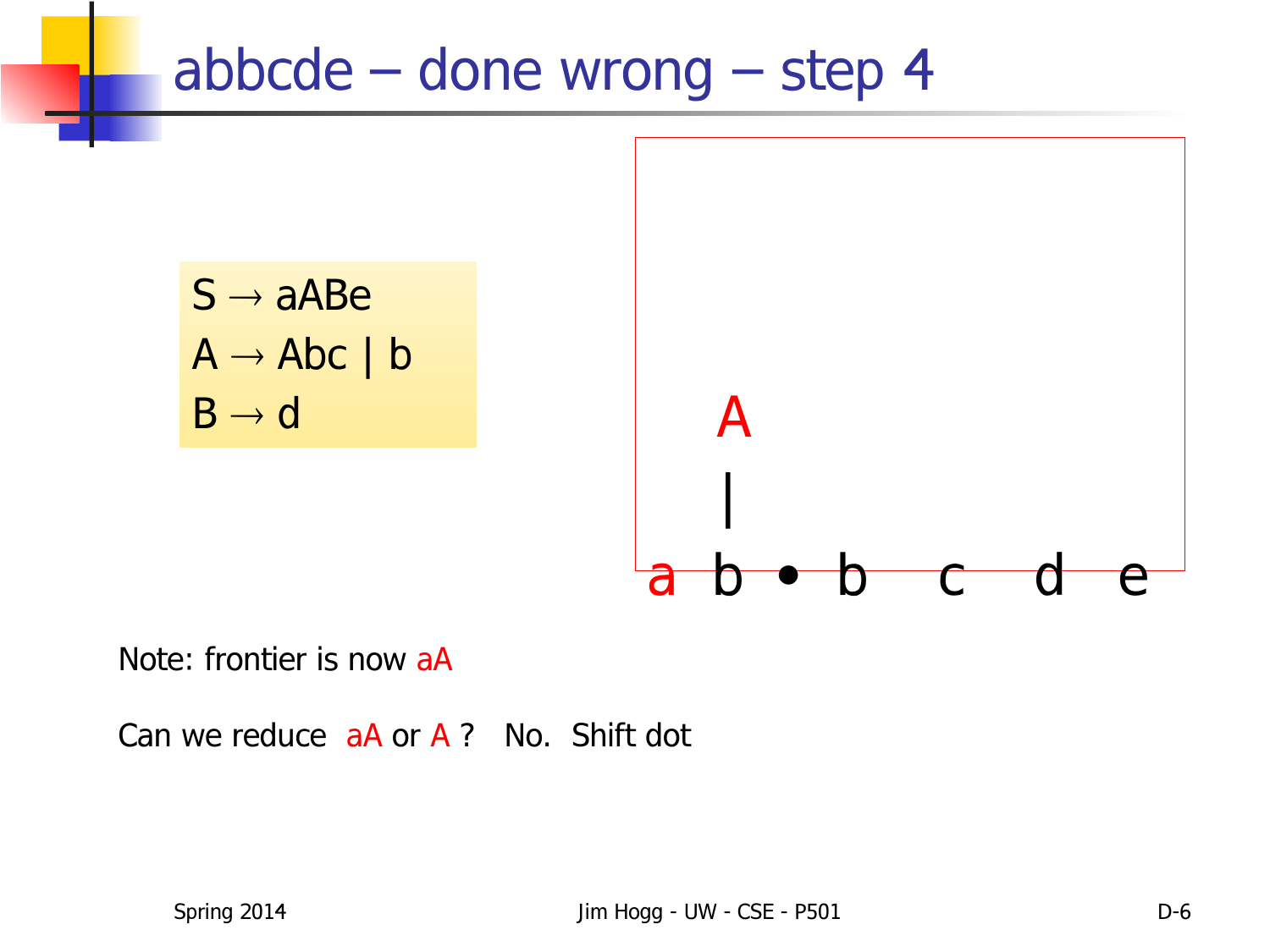

# abbcde – done wrong – step 4

    A
    |
a  b  •  b    c    d   e
S → aABe
A → Abc | b
B → d
Note: frontier is now aA

Can we reduce  aA or A ?   No.  Shift dot
Spring 2014
Jim Hogg - UW - CSE - P501
D-6